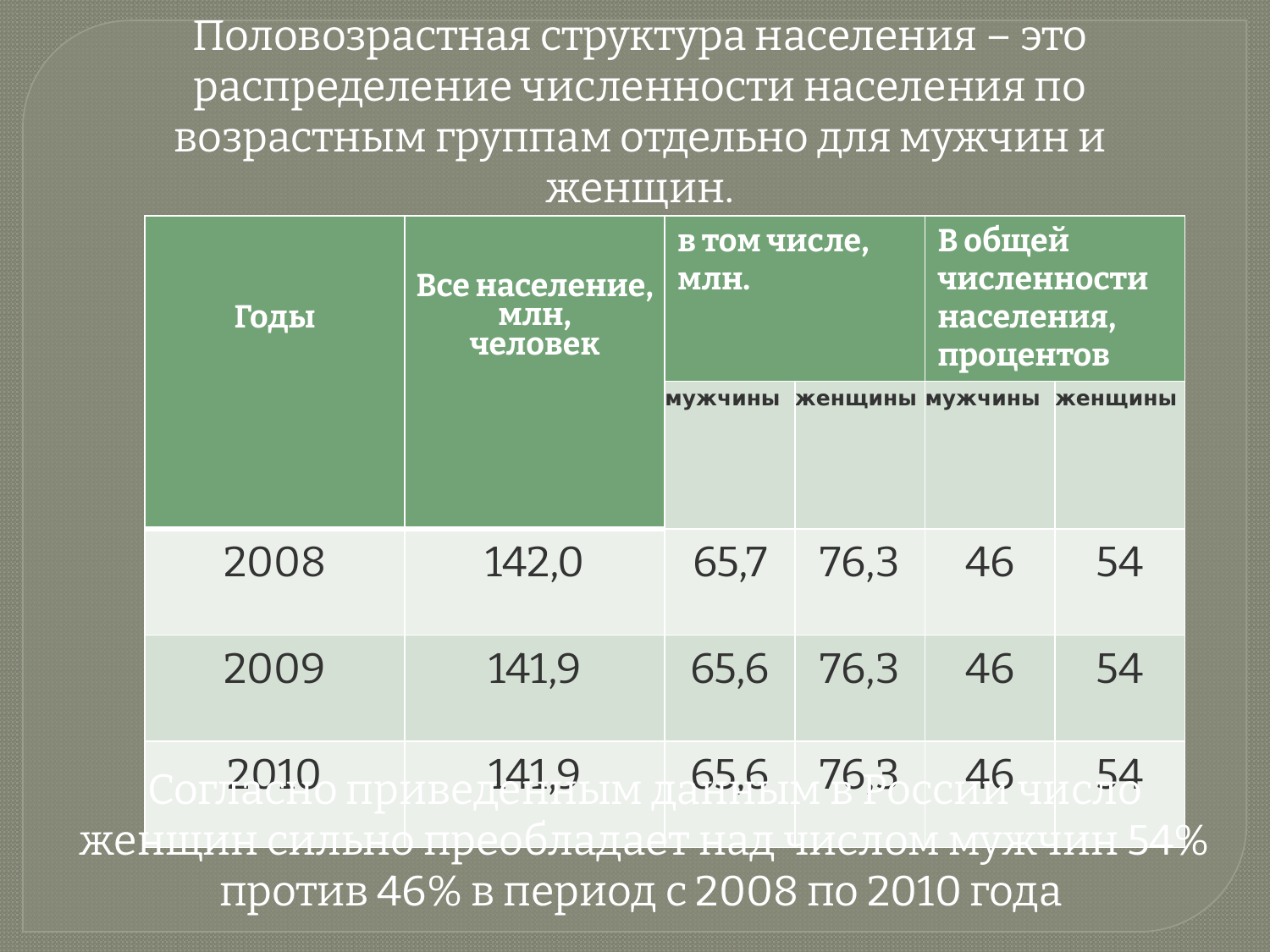

Половозрастная структура населения – это распределение численности населения по возрастным группам отдельно для мужчин и женщин.
| Годы | Все население, млн, человек | в том числе,  млн. |  | В общей численности населения, процентов |  |
| --- | --- | --- | --- | --- | --- |
|  |  | мужчины | женщины | мужчины | женщины |
| 2008 | 142,0 | 65,7 | 76,3 | 46 | 54 |
| 2009 | 141,9 | 65,6 | 76,3 | 46 | 54 |
| 2010 | 141,9 | 65,6 | 76,3 | 46 | 54 |
Согласно приведенным данным в России число женщин сильно преобладает над числом мужчин 54% против 46% в период с 2008 по 2010 года